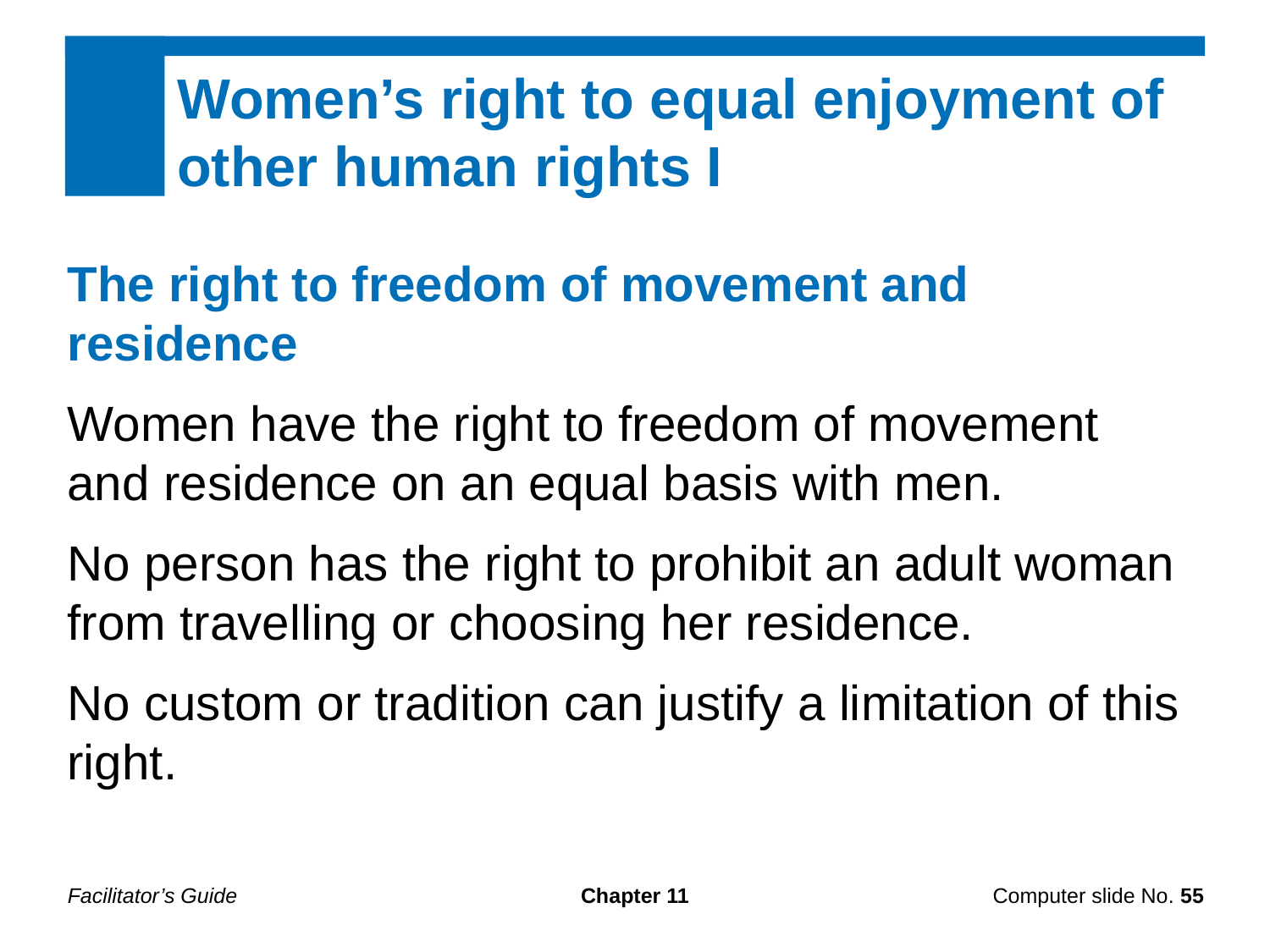

Women’s right to equal enjoyment of other human rights I
The right to freedom of movement and residence
Women have the right to freedom of movement and residence on an equal basis with men.
No person has the right to prohibit an adult woman from travelling or choosing her residence.
No custom or tradition can justify a limitation of this right.
Facilitator’s Guide
Chapter 11
Computer slide No. 55